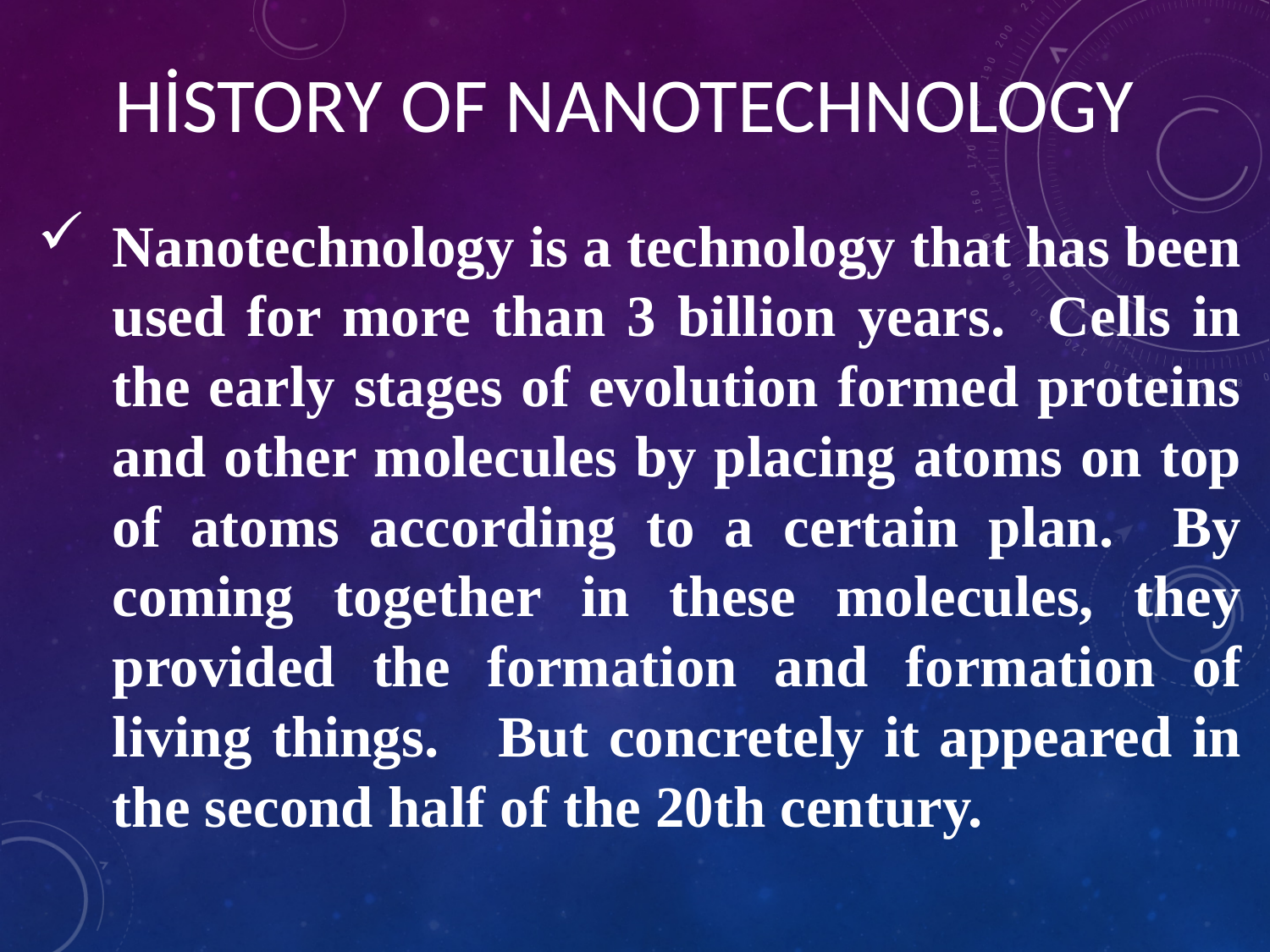

# History of Nanotechnology
Nanotechnology is a technology that has been used for more than 3 billion years.  Cells in the early stages of evolution formed proteins and other molecules by placing atoms on top of atoms according to a certain plan.  By coming together in these molecules, they provided the formation and formation of living things.   But concretely it appeared in the second half of the 20th century.